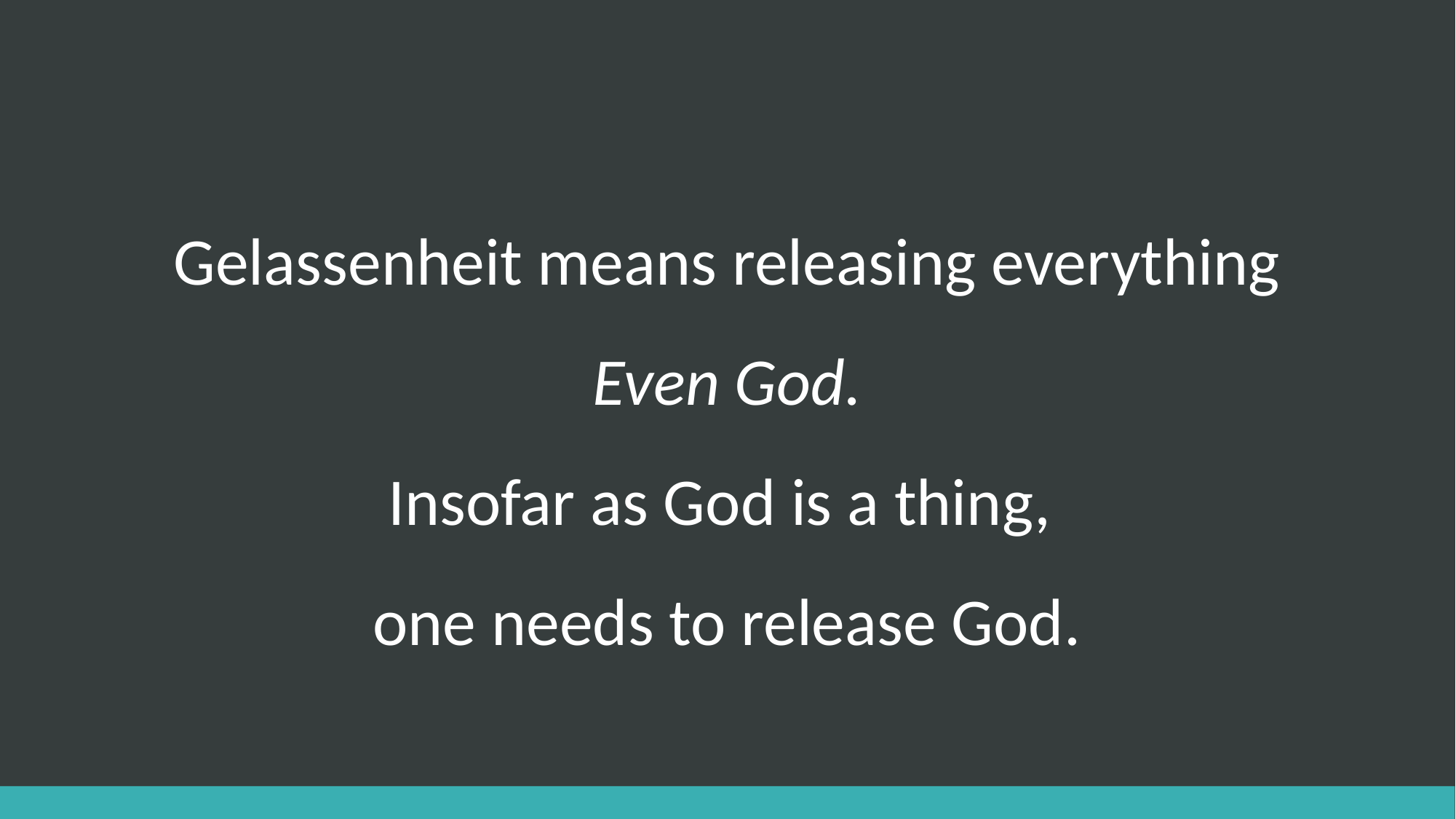

# Gelassenheit means releasing everything Even God. Insofar as God is a thing, one needs to release God.